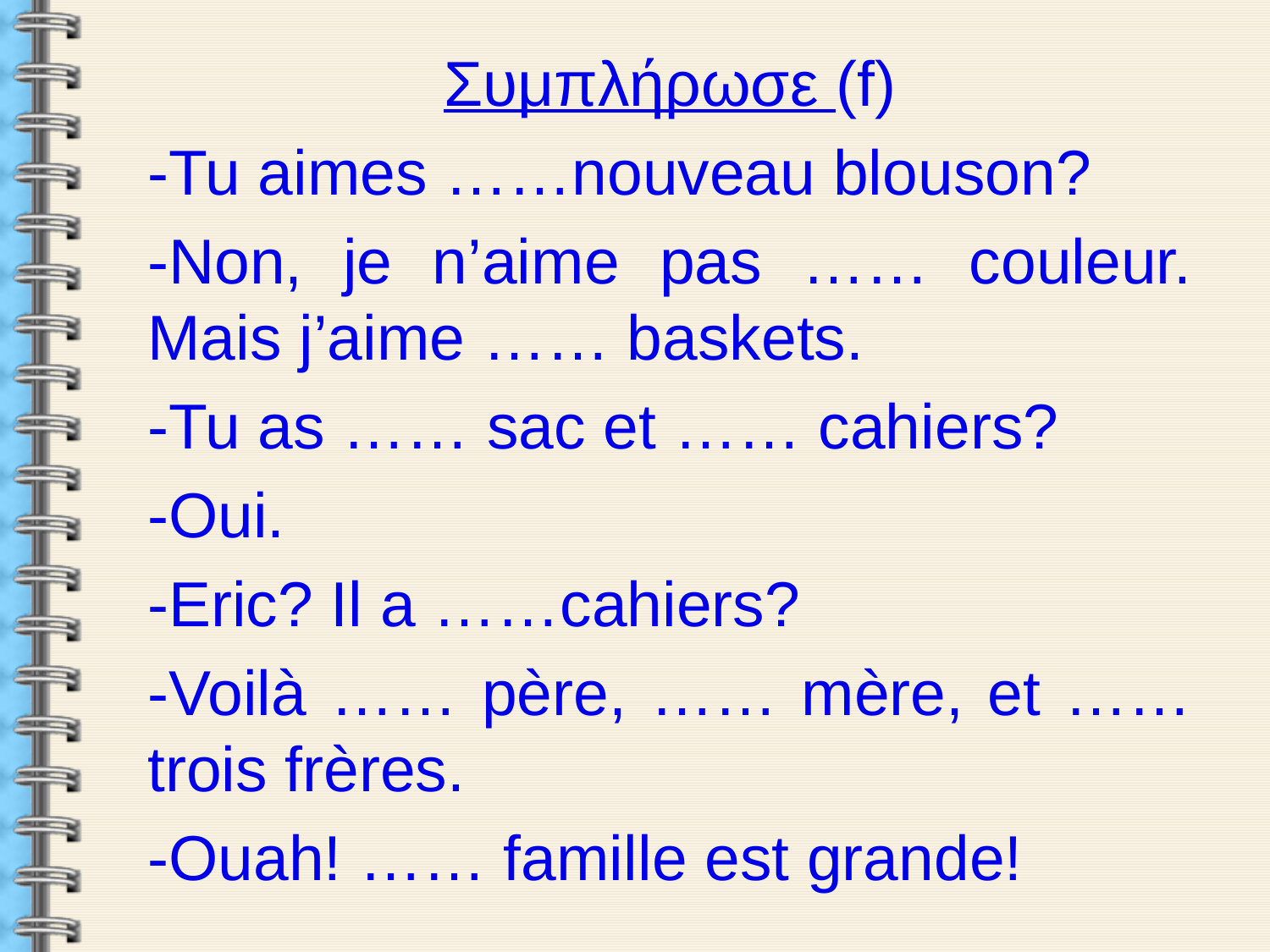

Συμπλήρωσε (f)
-Tu aimes ……nouveau blouson?
-Non, je n’aime pas …… couleur. Mais j’aime …… baskets.
-Tu as …… sac et …… cahiers?
-Oui.
-Eric? Il a ……cahiers?
-Voilà …… père, …… mère, et …… trois frères.
-Ouah! …… famille est grande!